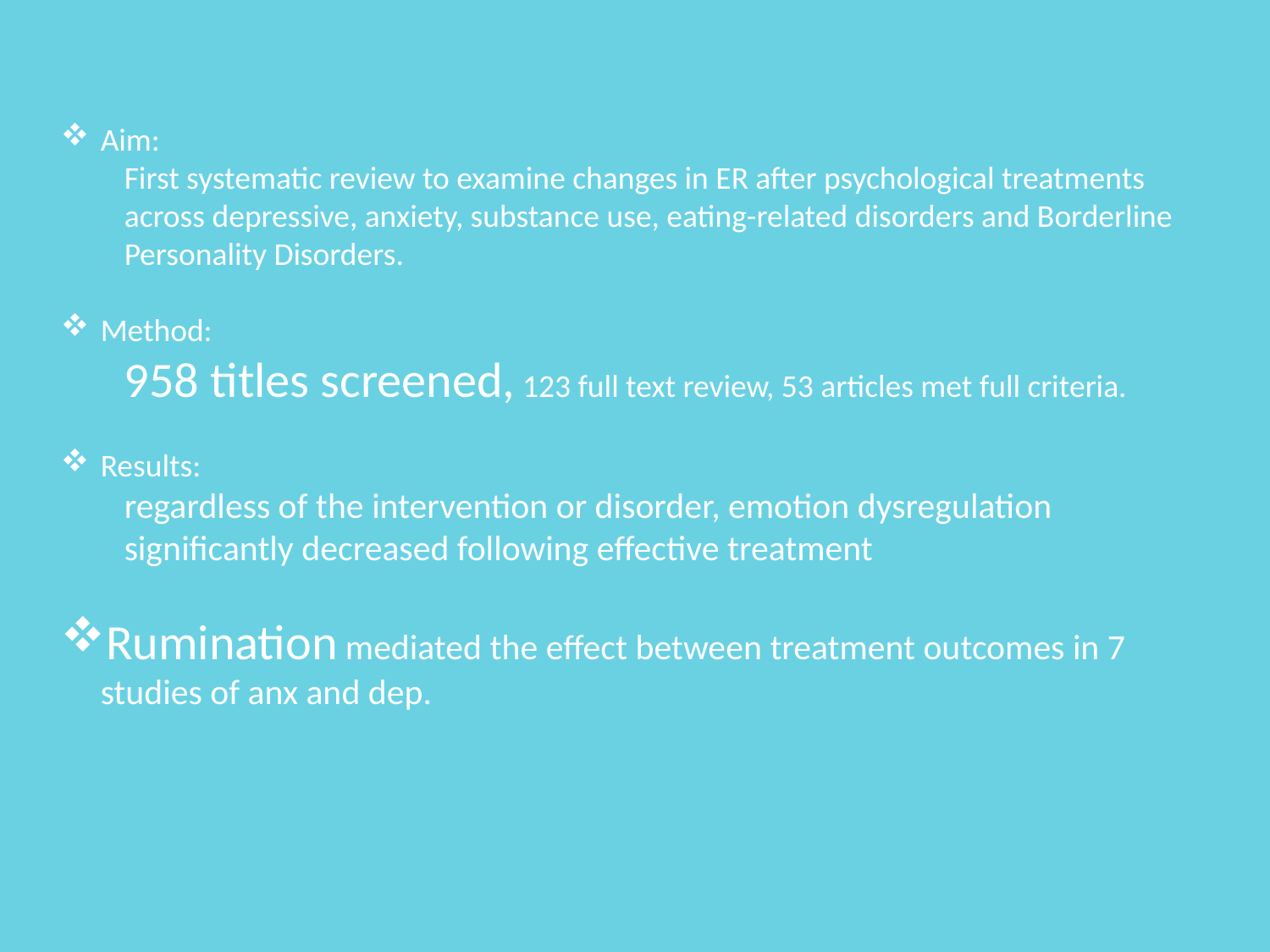

Aim:
First systematic review to examine changes in ER after psychological treatments across depressive, anxiety, substance use, eating-related disorders and Borderline Personality Disorders.

Method:
958 titles screened, 123 full text review, 53 articles met full criteria.

Results:
regardless of the intervention or disorder, emotion dysregulation significantly decreased following effective treatment

Rumination mediated the effect between treatment outcomes in 7 studies of anx and dep.